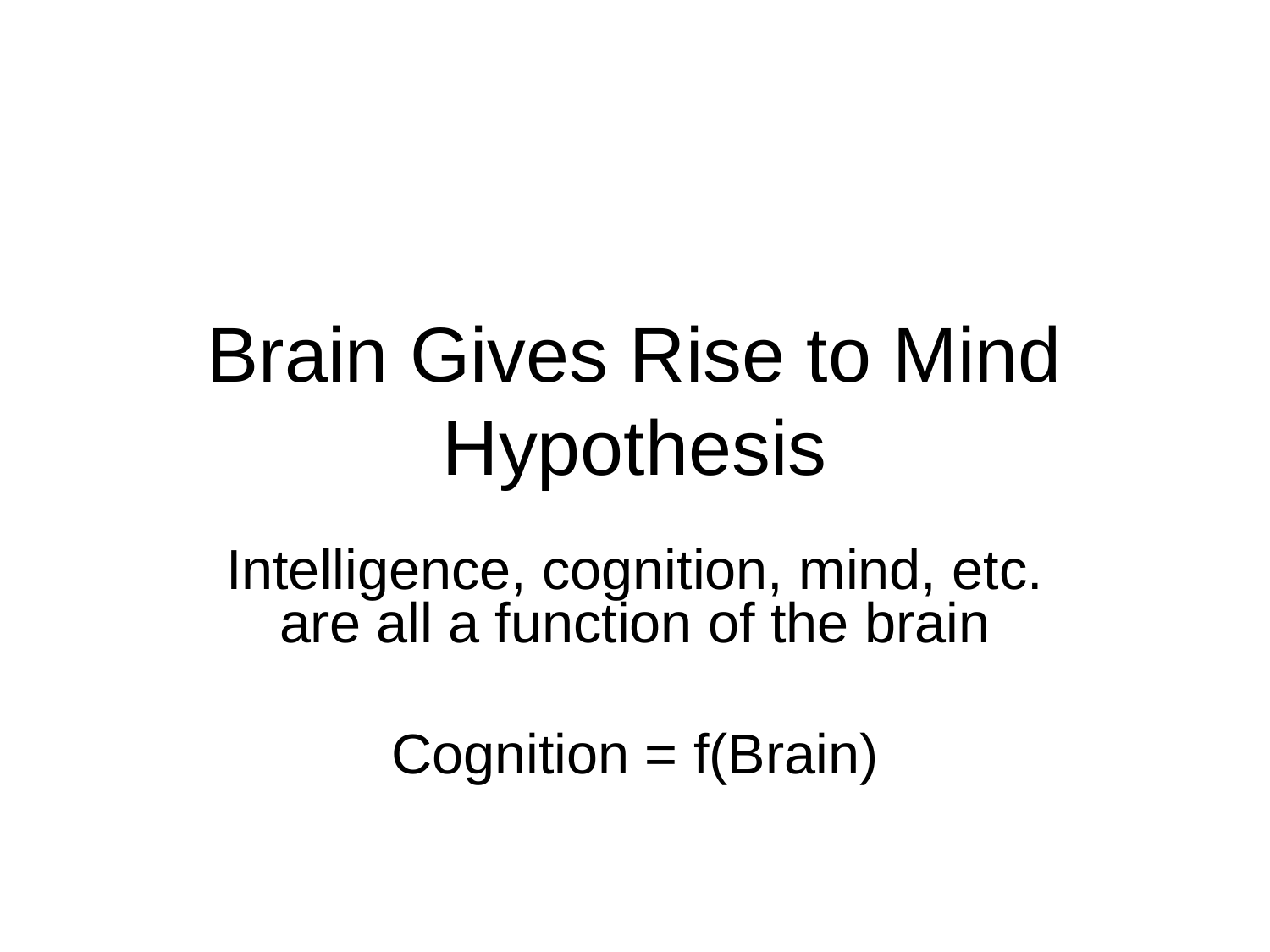

# Brain Gives Rise to Mind Hypothesis
Intelligence, cognition, mind, etc. are all a function of the brain

Cognition = f(Brain)